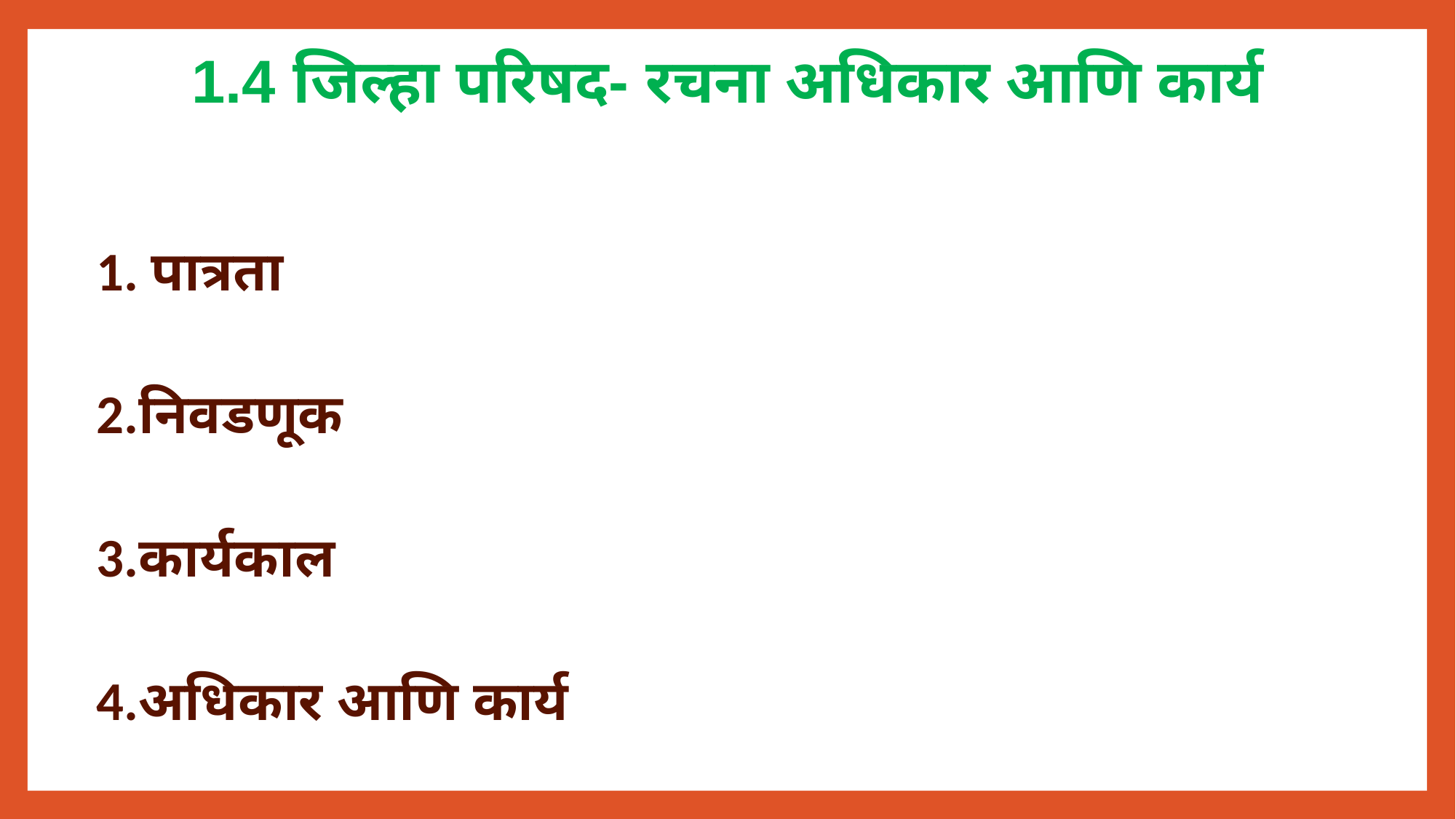

# 1.4 जिल्हा परिषद- रचना अधिकार आणि कार्य
1. पात्रता
2.निवडणूक
3.कार्यकाल
4.अधिकार आणि कार्य